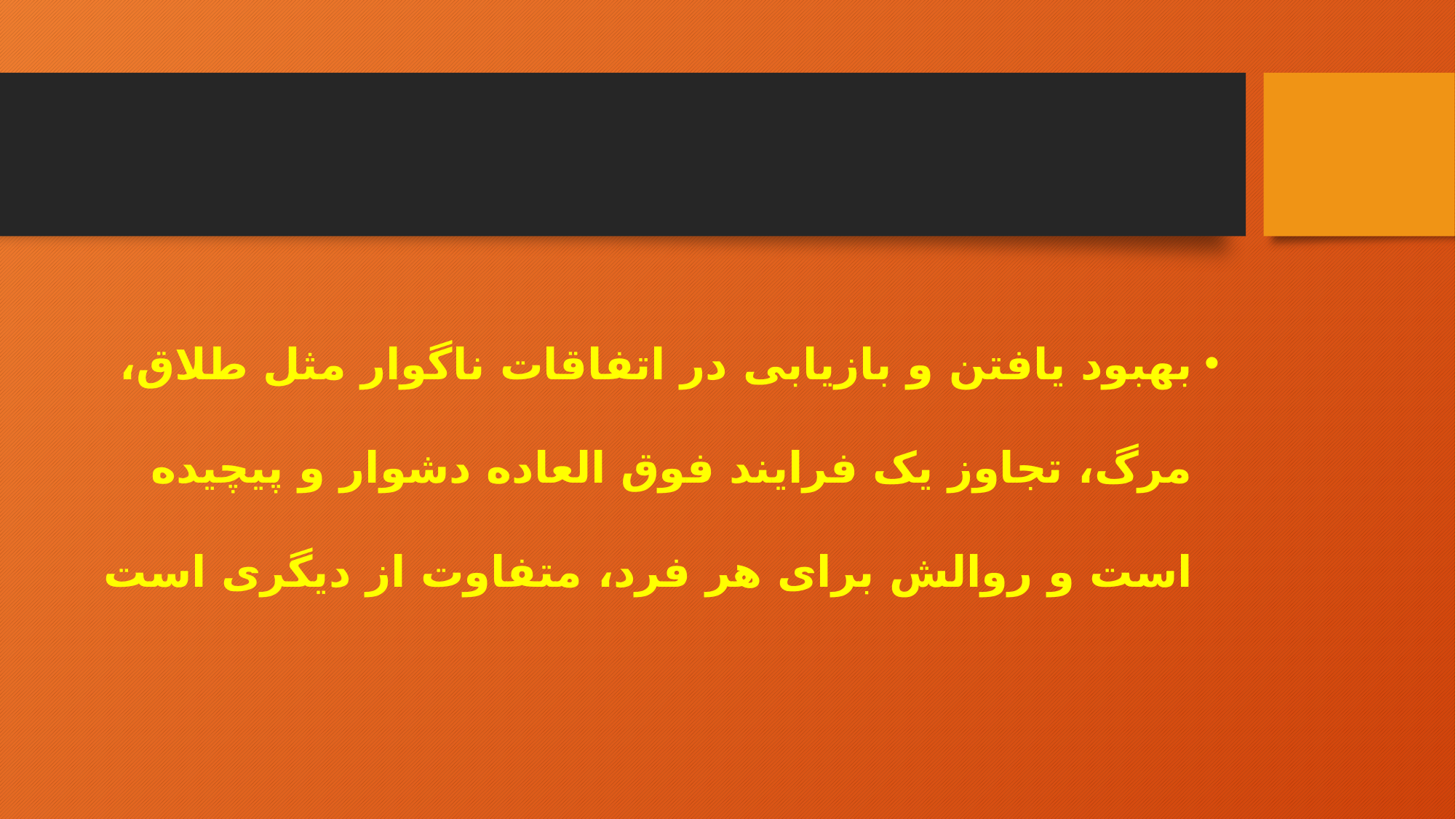

#
بهبود یافتن و بازیابی در اتفاقات ناگوار مثل طلاق، مرگ، تجاوز یک فرایند فوق العاده دشوار و پیچیده است و روالش برای هر فرد، متفاوت از دیگری است